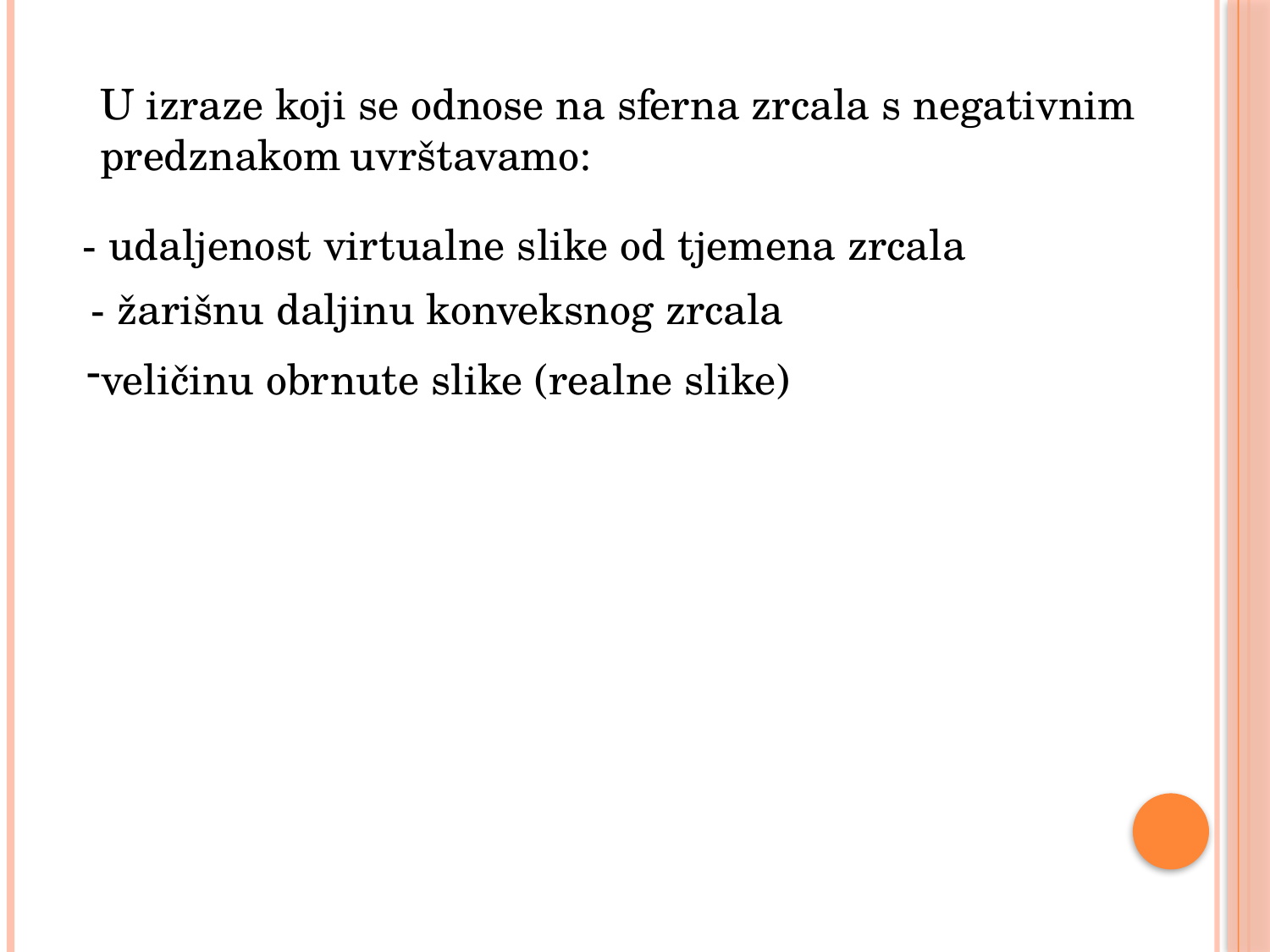

U izraze koji se odnose na sferna zrcala s negativnim
predznakom uvrštavamo:
- udaljenost virtualne slike od tjemena zrcala
- žarišnu daljinu konveksnog zrcala
veličinu obrnute slike (realne slike)